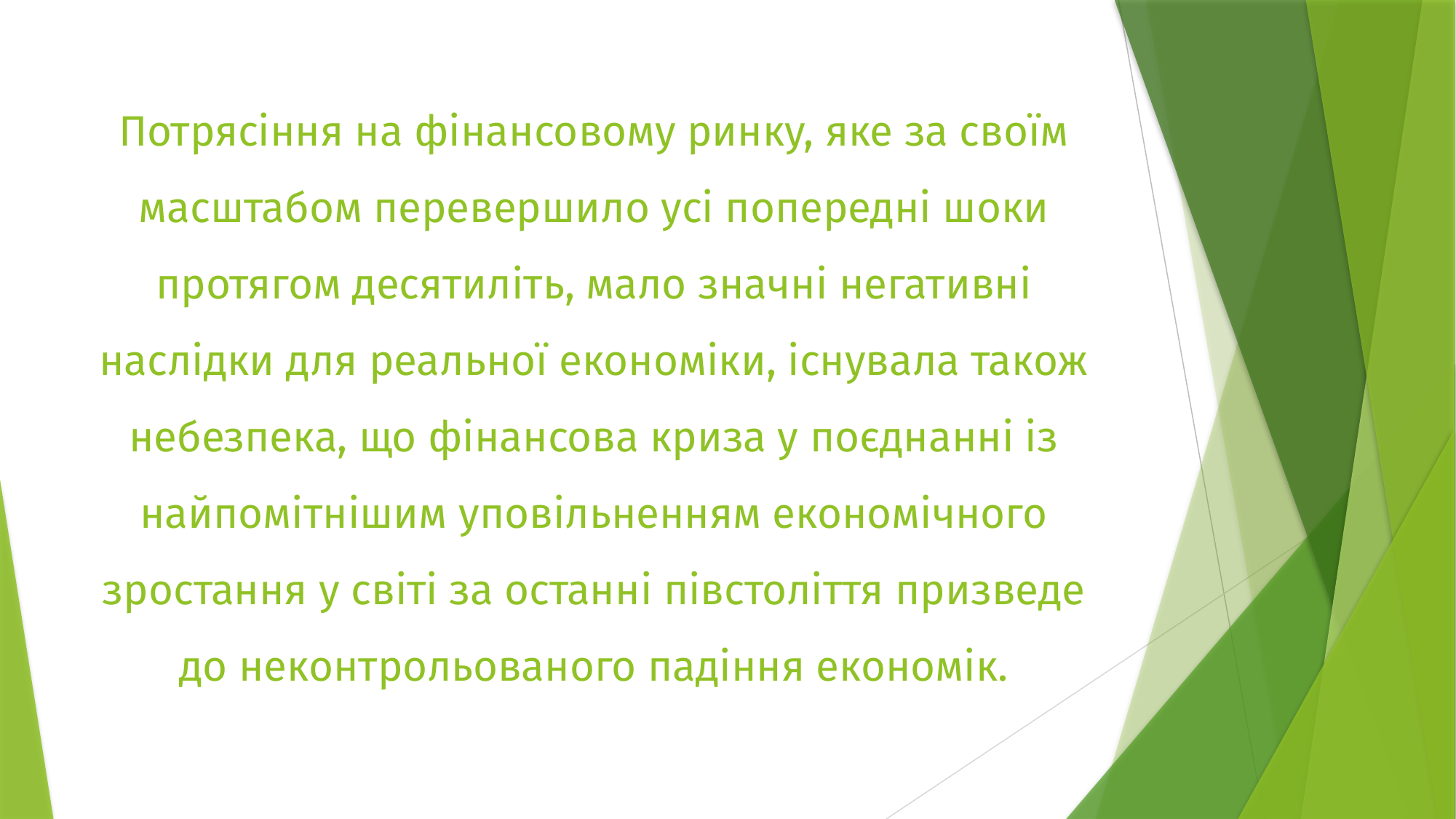

# Потрясіння на фінансовому ринку, яке за своїм масштабом перевершило усі попередні шоки протягом десятиліть, мало значні негативні наслідки для реальної економіки, існувала також небезпека, що фінансова криза у поєднанні із найпомітнішим уповільненням економічного зростання у світі за останні півстоліття призведе до неконтрольованого падіння економік.